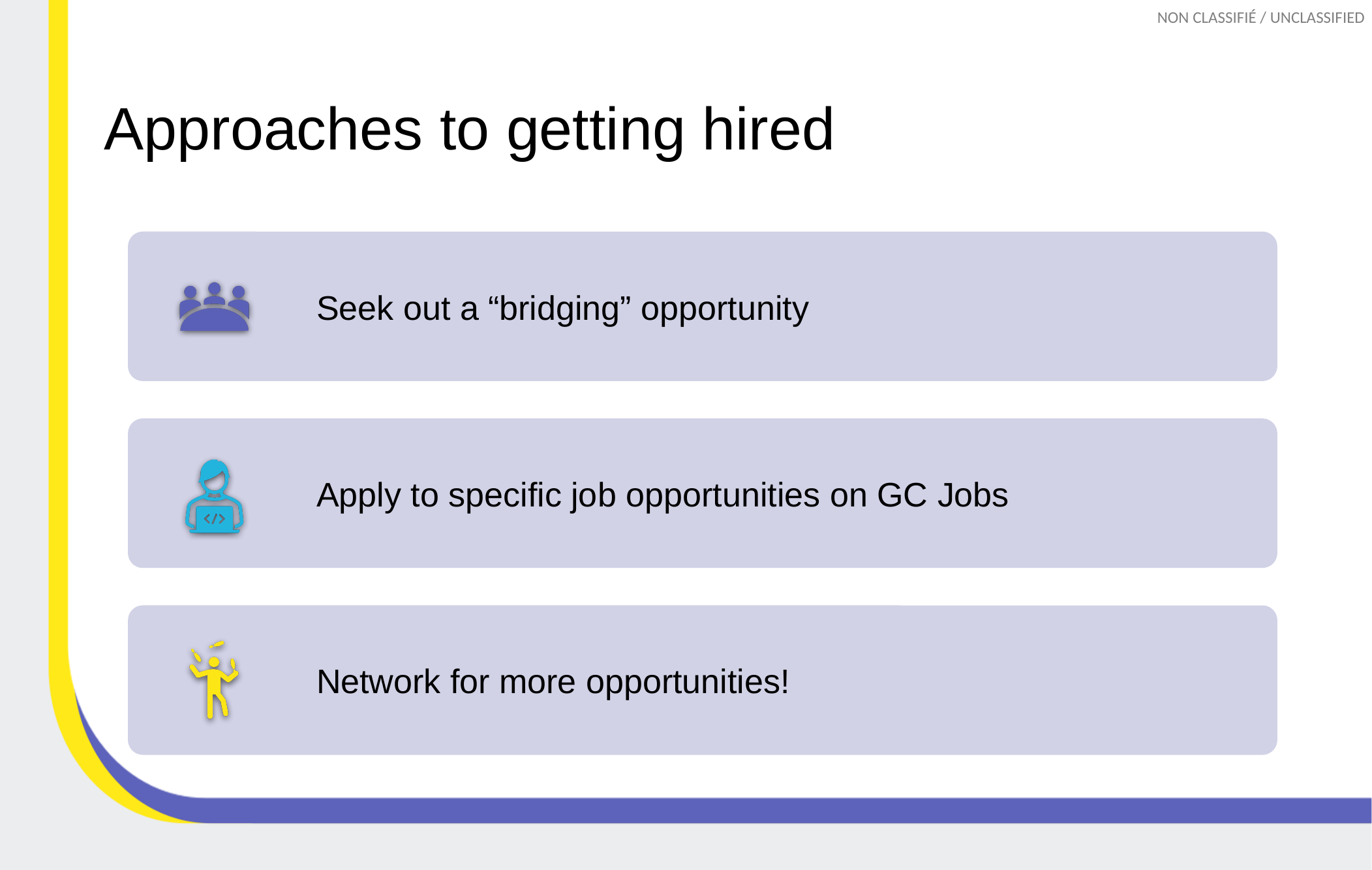

# Approaches to getting hired
Seek out a “bridging” opportunity
Apply to specific job opportunities on GC Jobs
Network for more opportunities!